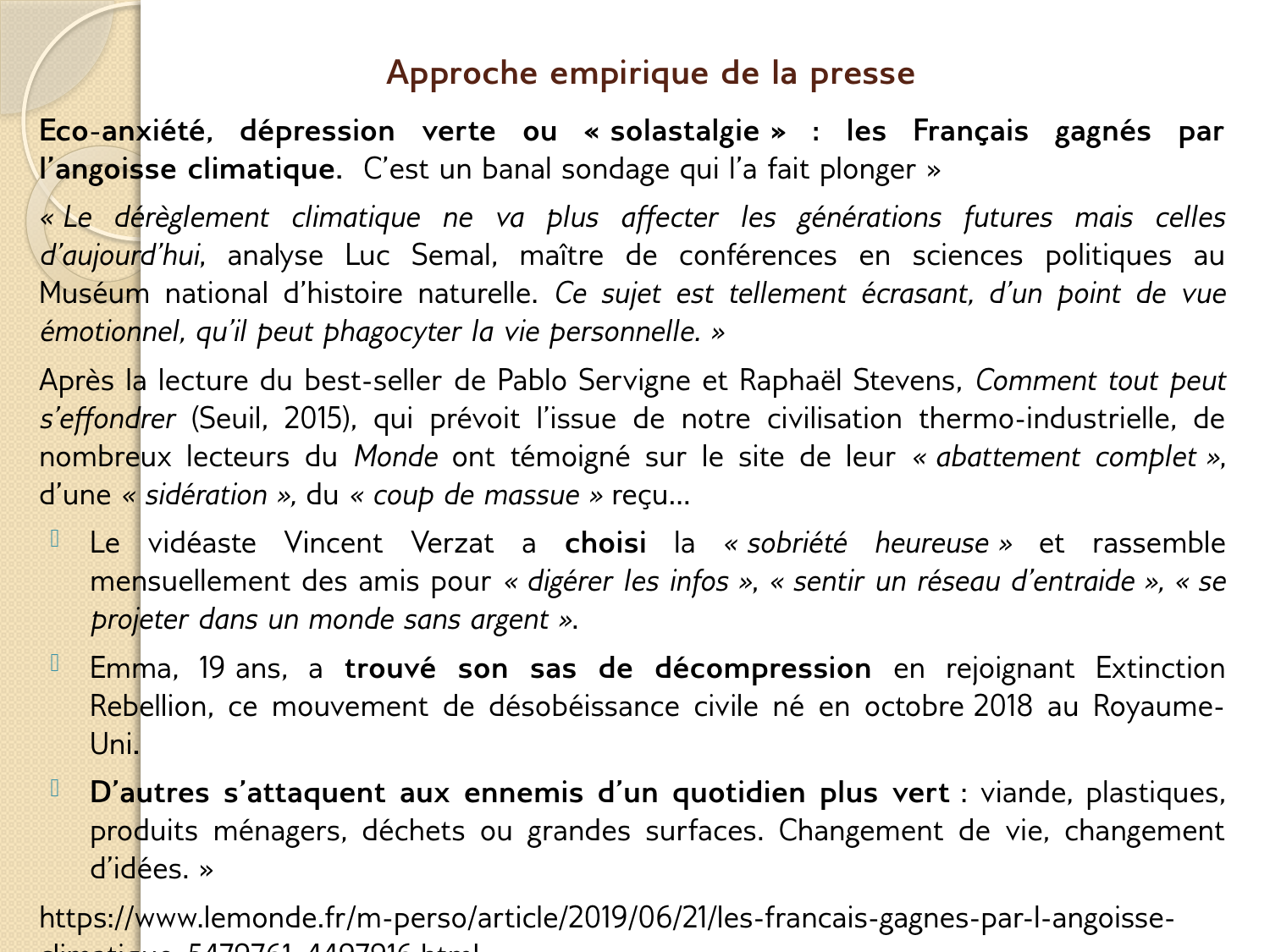

# Approche empirique de la presse
Eco-anxiété, dépression verte ou « solastalgie » : les Français gagnés par l’angoisse climatique.  C’est un banal sondage qui l’a fait plonger »
« Le dérèglement climatique ne va plus affecter les générations futures mais celles d’aujourd’hui, analyse Luc Semal, maître de conférences en sciences politiques au Muséum national d’histoire naturelle. Ce sujet est tellement écrasant, d’un point de vue émotionnel, qu’il peut phagocyter la vie personnelle. »
Après la lecture du best-seller de Pablo Servigne et Raphaël Stevens, Comment tout peut s’effondrer (Seuil, 2015), qui prévoit l’issue de notre civilisation thermo-industrielle, de nombreux lecteurs du Monde ont témoigné sur le site de leur « abattement complet », d’une « sidération », du « coup de massue » reçu…
Le vidéaste Vincent Verzat a choisi la « sobriété heureuse » et rassemble mensuellement des amis pour « digérer les infos », « sentir un réseau d’entraide », « se projeter dans un monde sans argent ».
Emma, 19 ans, a trouvé son sas de décompression en rejoignant Extinction Rebellion, ce mouvement de désobéissance civile né en octobre 2018 au Royaume-Uni.
D’autres s’attaquent aux ennemis d’un quotidien plus vert : viande, plastiques, produits ménagers, déchets ou grandes surfaces. Changement de vie, changement d’idées. »
https://www.lemonde.fr/m-perso/article/2019/06/21/les-francais-gagnes-par-l-angoisse-climatique_5479761_4497916.html